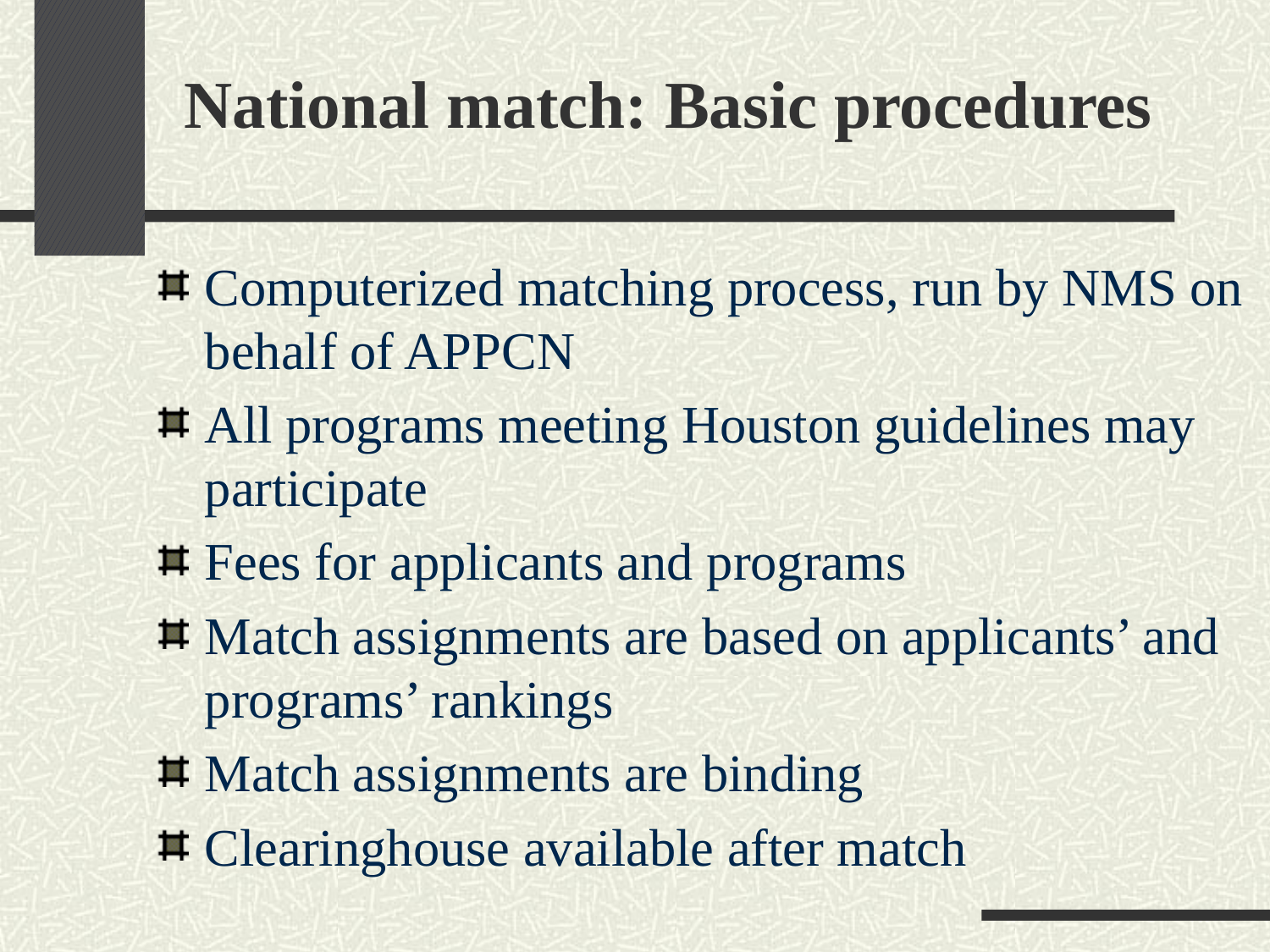

National match: Basic procedures
Computerized matching process, run by NMS on behalf of APPCN
All programs meeting Houston guidelines may participate
Fees for applicants and programs
Match assignments are based on applicants’ and programs’ rankings
Match assignments are binding
Clearinghouse available after match